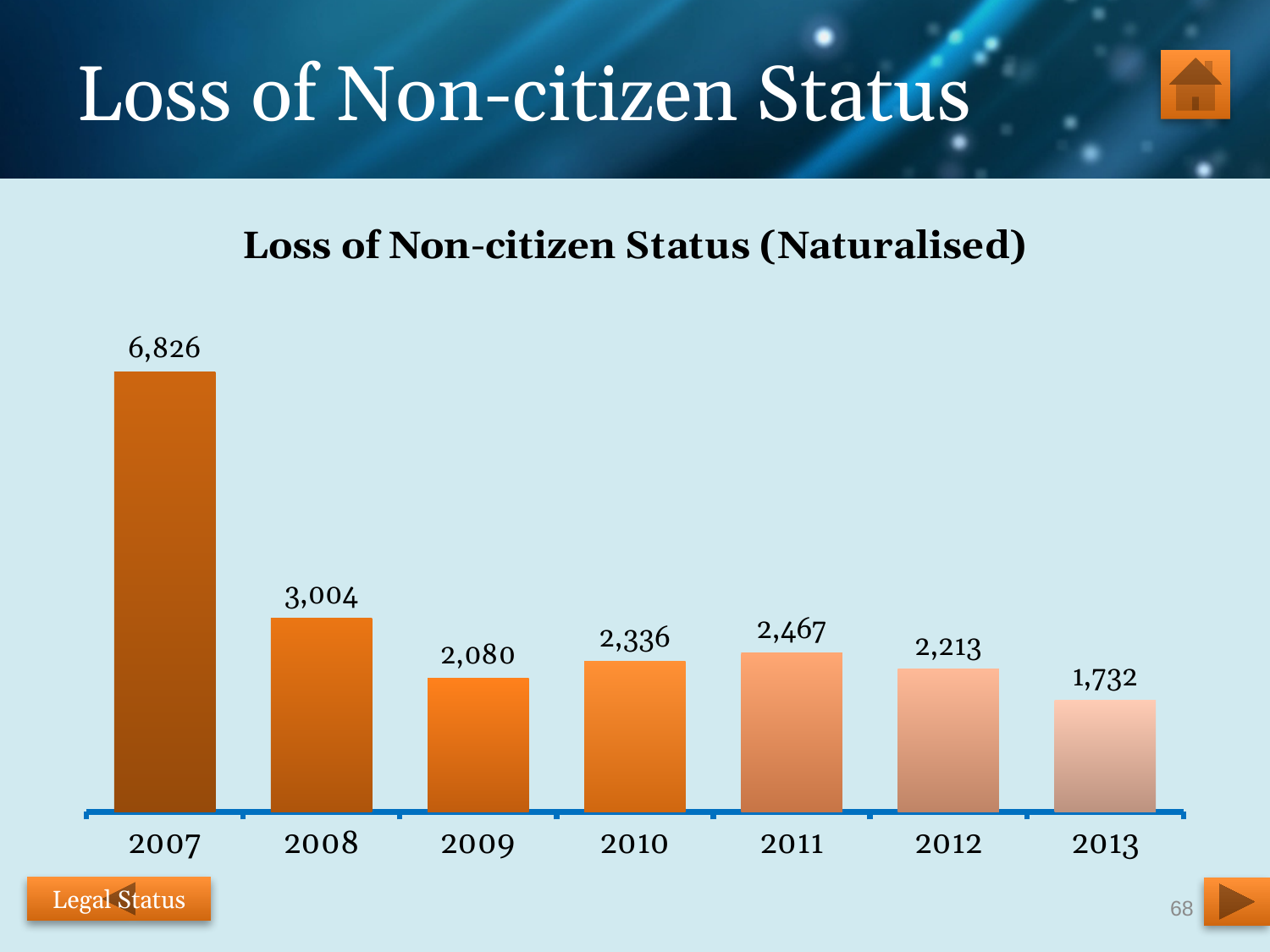

# Loss of Non-citizen Status

### Chart: Loss of Non-citizen Status (Naturalised)

| Category | persons naturalised |
|---|---|
| 2007 | 6826.0 |
| 2008 | 3004.0 |
| 2009 | 2080.0 |
| 2010 | 2336.0 |
| 2011 | 2467.0 |
| 2012 | 2213.0 |
| 2013 | 1732.0 |
Legal Status

68